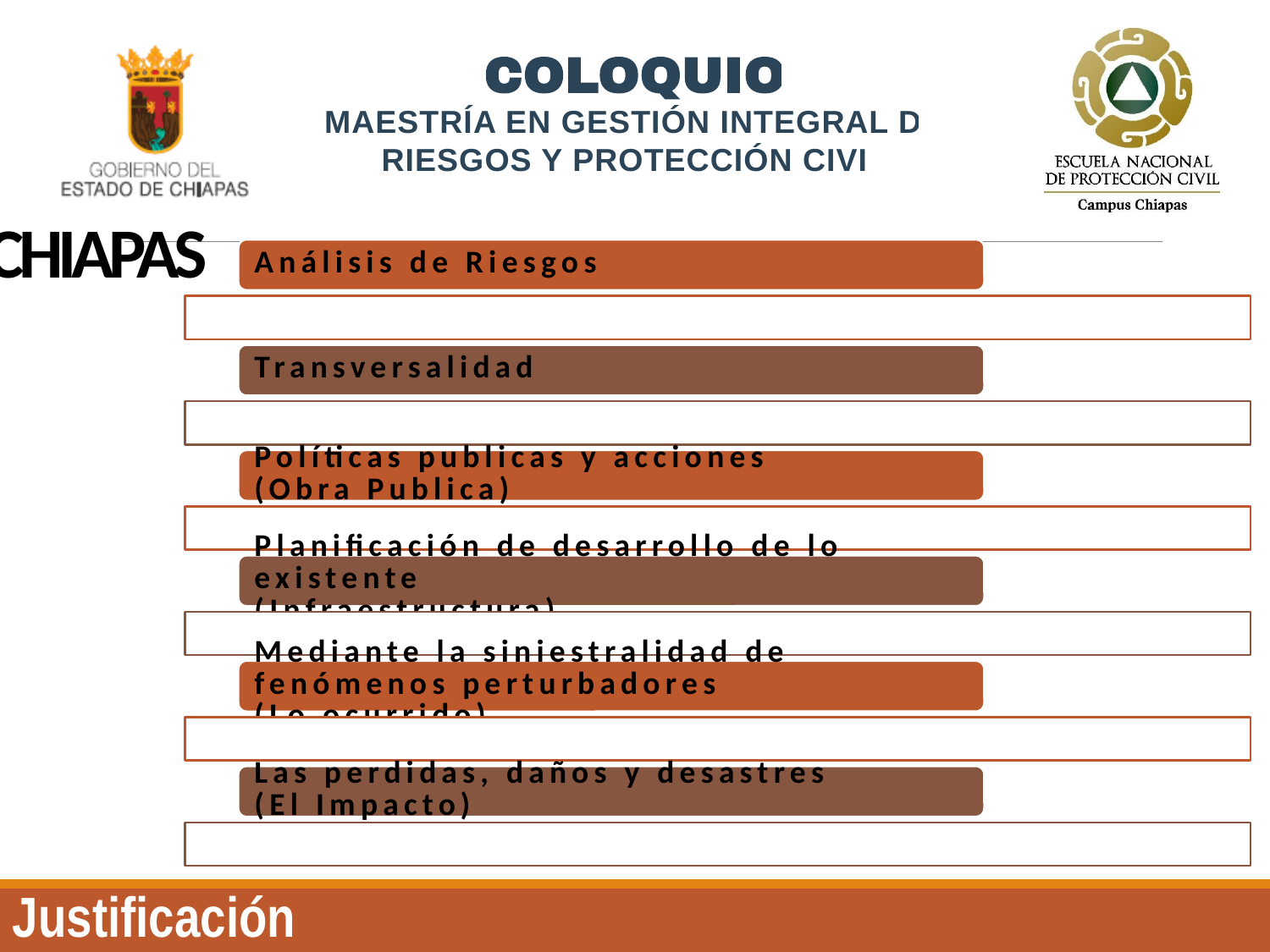

CHIAPAS
Análisis de Riesgos
Políticas publicas y acciones
(Obra Publica)
Planificación de desarrollo de lo existente
(Infraestructura)
Transversalidad
Mediante la siniestralidad de fenómenos perturbadores
(Lo ocurrido)
Las perdidas, daños y desastres
(El Impacto)
Justificación